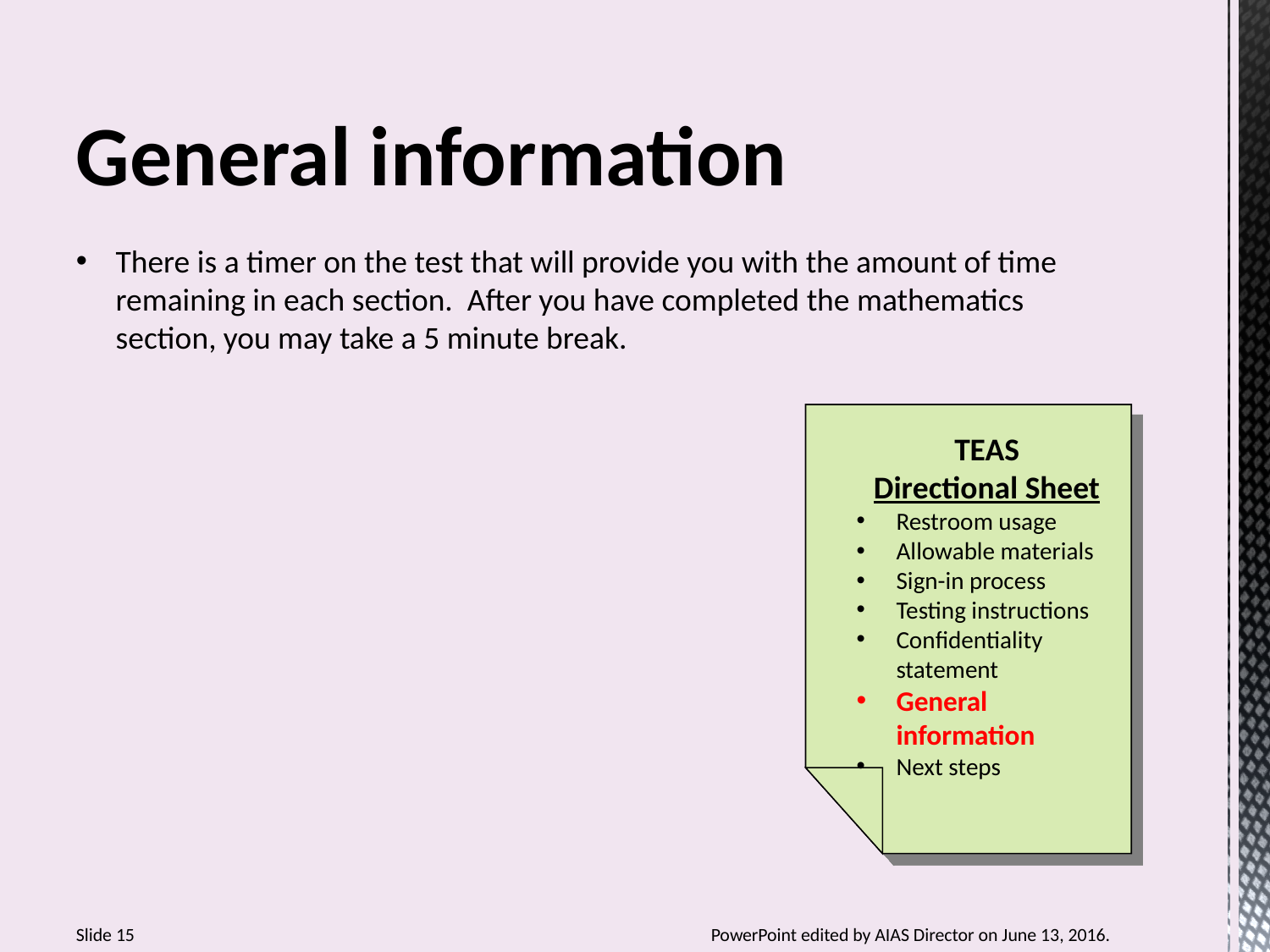

General information

There is a timer on the test that will provide you with the amount of time remaining in each section.  After you have completed the mathematics section, you may take a 5 minute break.

TEAS
Directional Sheet
Restroom usage
Allowable materials
Sign-in process
Testing instructions
Confidentiality statement
General information
Next steps

Slide 15					PowerPoint edited by AIAS Director on June 13, 2016.